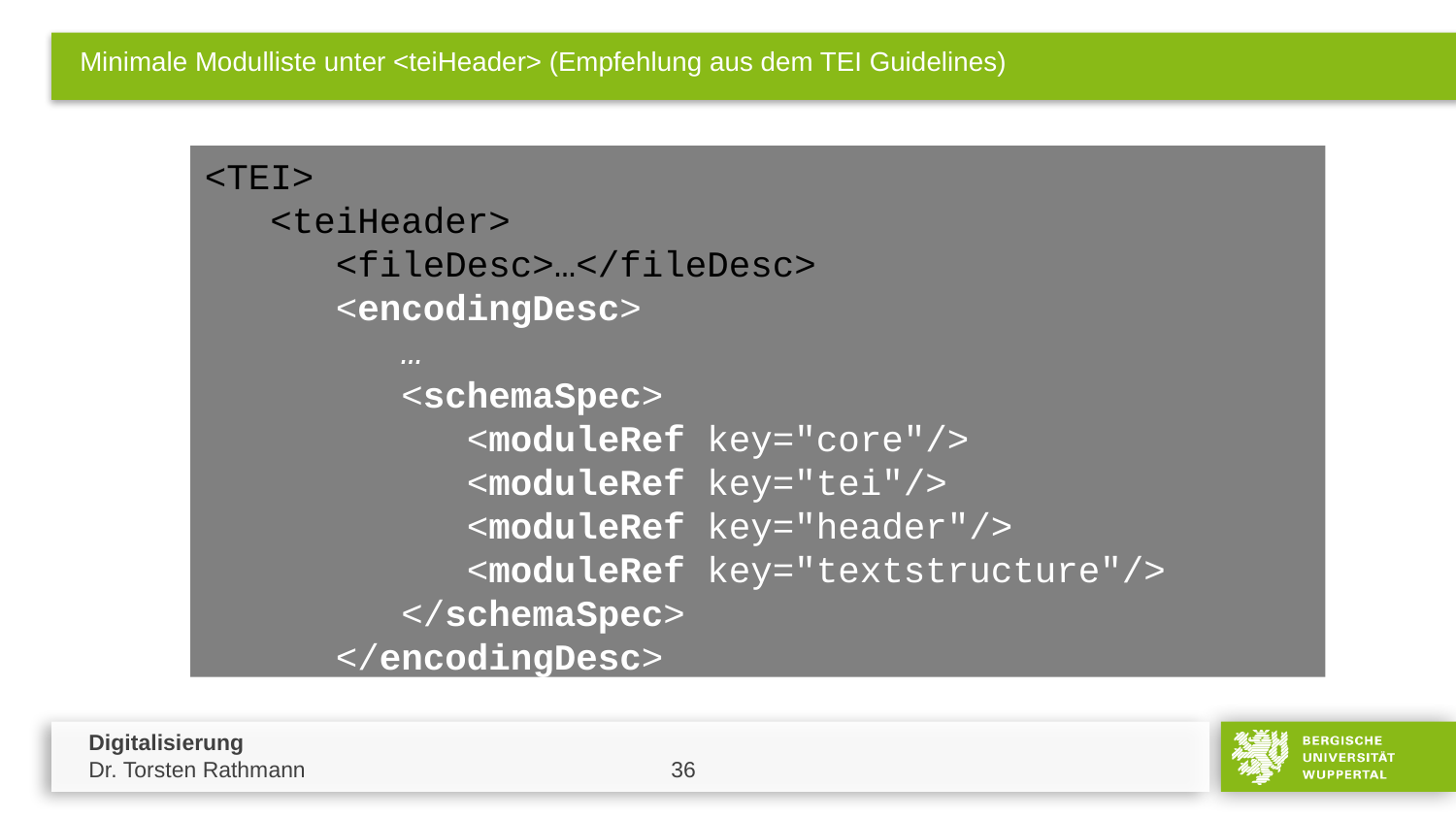

# Minimale Modulliste unter <teiHeader> (Empfehlung aus dem TEI Guidelines)
<TEI>
   <teiHeader>
      <fileDesc>…</fileDesc>
      <encodingDesc>
         …
         <schemaSpec>
            <moduleRef key="core"/>
            <moduleRef key="tei"/>
            <moduleRef key="header"/>
            <moduleRef key="textstructure"/>
         </schemaSpec>
      </encodingDesc>